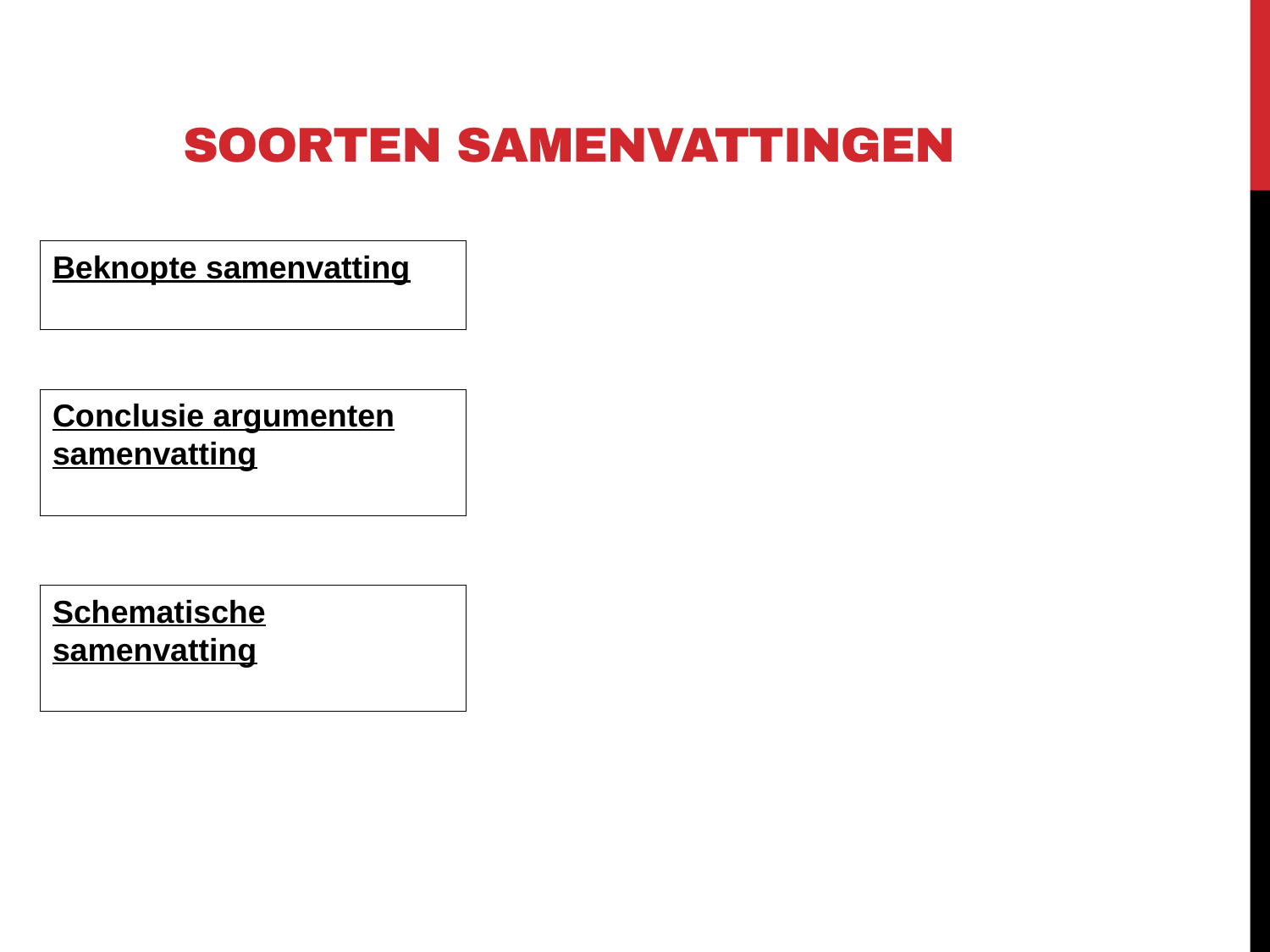

# Soorten samenvattingen
Beknopte samenvatting

Conclusie argumenten samenvatting

Schematische samenvatting